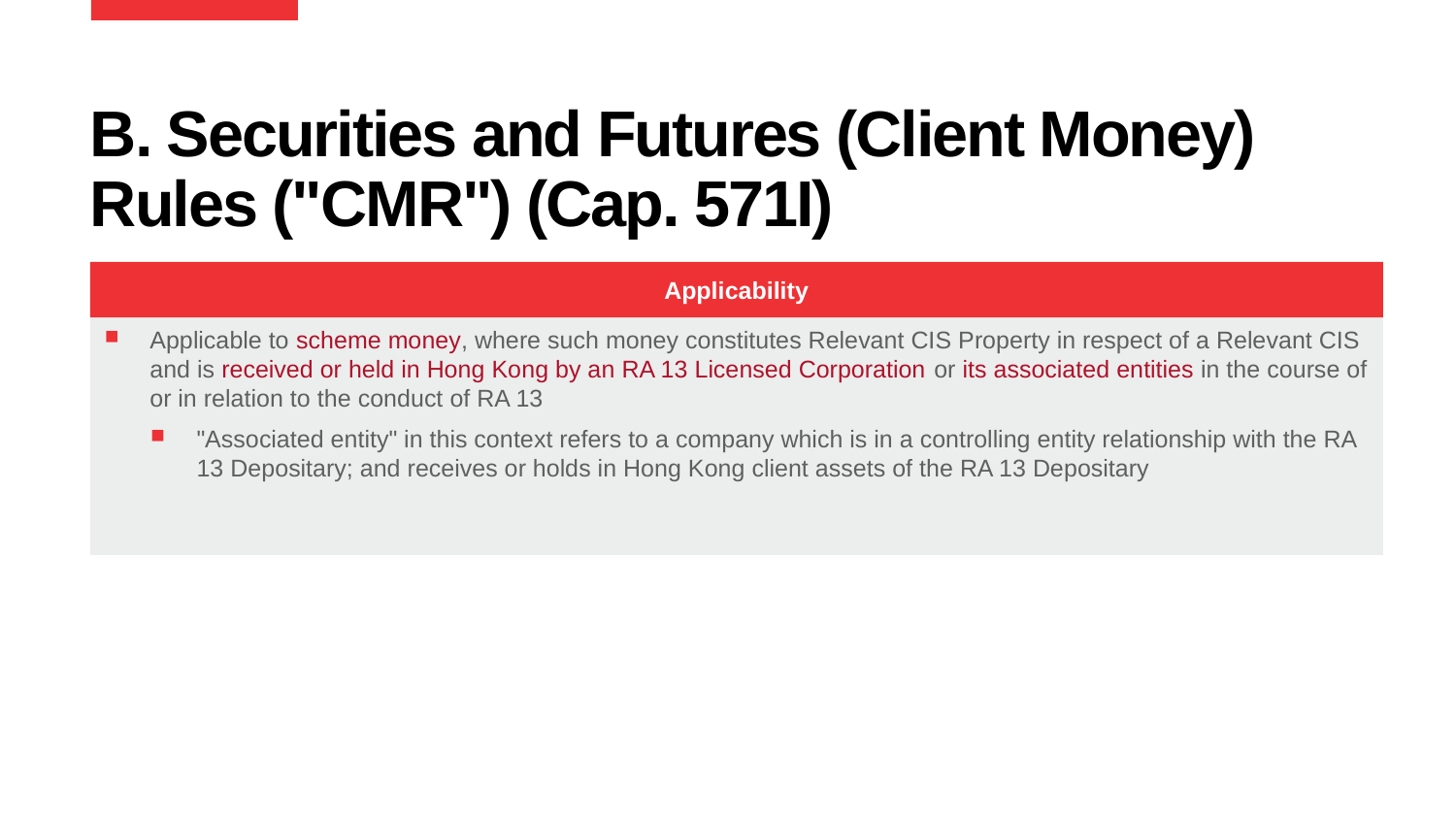

# B. Securities and Futures (Client Money) Rules ("CMR") (Cap. 571I)
Applicability
Applicable to scheme money, where such money constitutes Relevant CIS Property in respect of a Relevant CIS and is received or held in Hong Kong by an RA 13 Licensed Corporation or its associated entities in the course of or in relation to the conduct of RA 13
"Associated entity" in this context refers to a company which is in a controlling entity relationship with the RA 13 Depositary; and receives or holds in Hong Kong client assets of the RA 13 Depositary